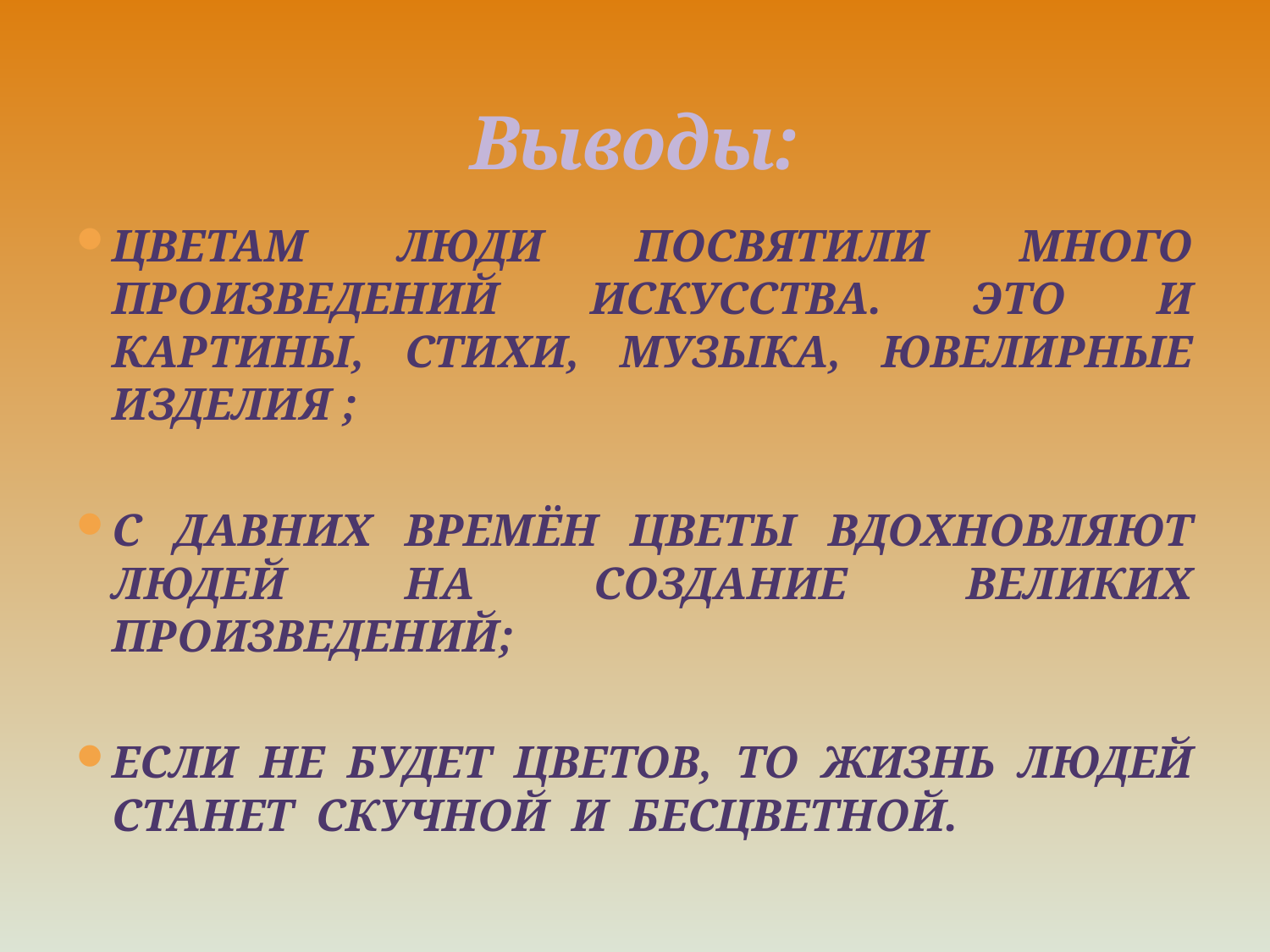

# Выводы:
ЦВЕТАМ ЛЮДИ ПОСВЯТИЛИ МНОГО ПРОИЗВЕДЕНИЙ ИСКУССТВА. ЭТО И КАРТИНЫ, СТИХИ, МУЗЫКА, ЮВЕЛИРНЫЕ ИЗДЕЛИЯ ;

С ДАВНИХ ВРЕМЁН ЦВЕТЫ ВДОХНОВЛЯЮТ ЛЮДЕЙ НА СОЗДАНИЕ ВЕЛИКИХ ПРОИЗВЕДЕНИЙ;

ЕСЛИ НЕ БУДЕТ ЦВЕТОВ, ТО ЖИЗНЬ ЛЮДЕЙ СТАНЕТ  СКУЧНОЙ  И  БЕСЦВЕТНОЙ.